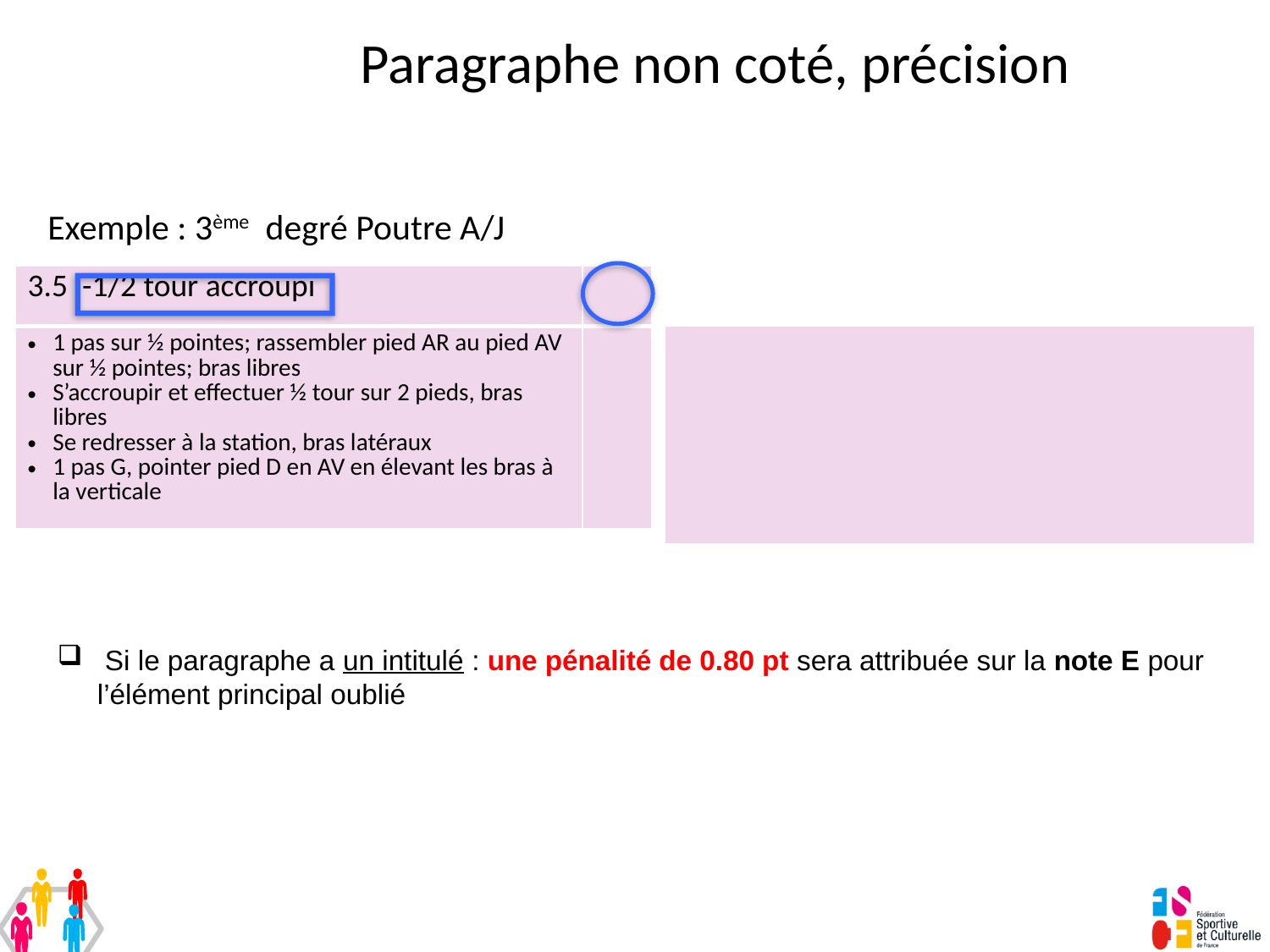

# Paragraphe non coté, précision
Exemple : 3ème  degré Poutre A/J

| 3.5 -1/2 tour accroupi |  |
| --- | --- |
| 1 pas sur ½ pointes; rassembler pied AR au pied AV sur ½ pointes; bras libres S’accroupir et effectuer ½ tour sur 2 pieds, bras libres Se redresser à la station, bras latéraux 1 pas G, pointer pied D en AV en élevant les bras à la verticale |  |

|  |
| --- |
 Si le paragraphe a un intitulé : une pénalité de 0.80 pt sera attribuée sur la note E pour l’élément principal oublié